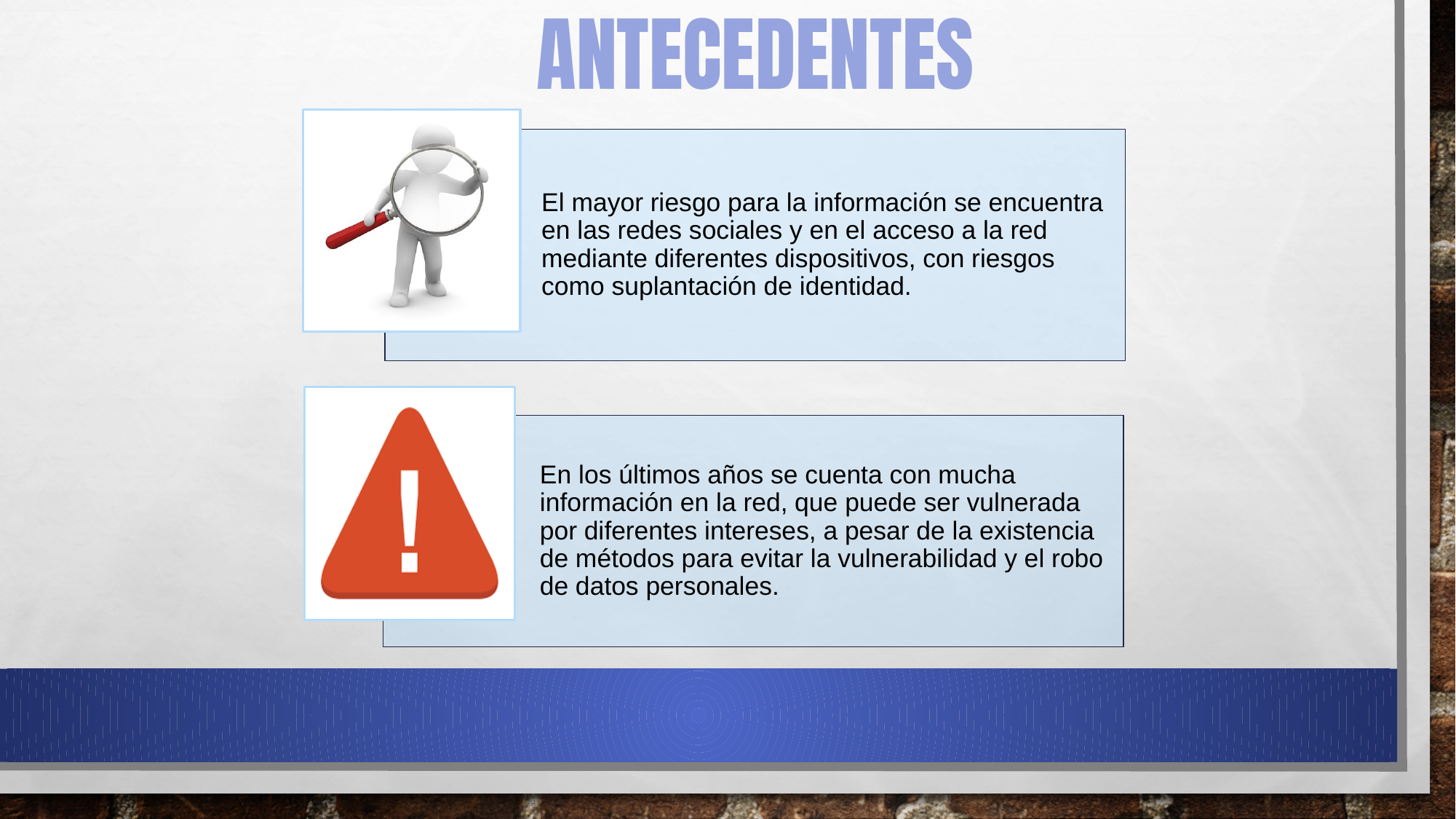

# ANTECEDENTES
El mayor riesgo para la información se encuentra en las redes sociales y en el acceso a la red mediante diferentes dispositivos, con riesgos como suplantación de identidad.
En los últimos años se cuenta con mucha información en la red, que puede ser vulnerada por diferentes intereses, a pesar de la existencia de métodos para evitar la vulnerabilidad y el robo de datos personales.